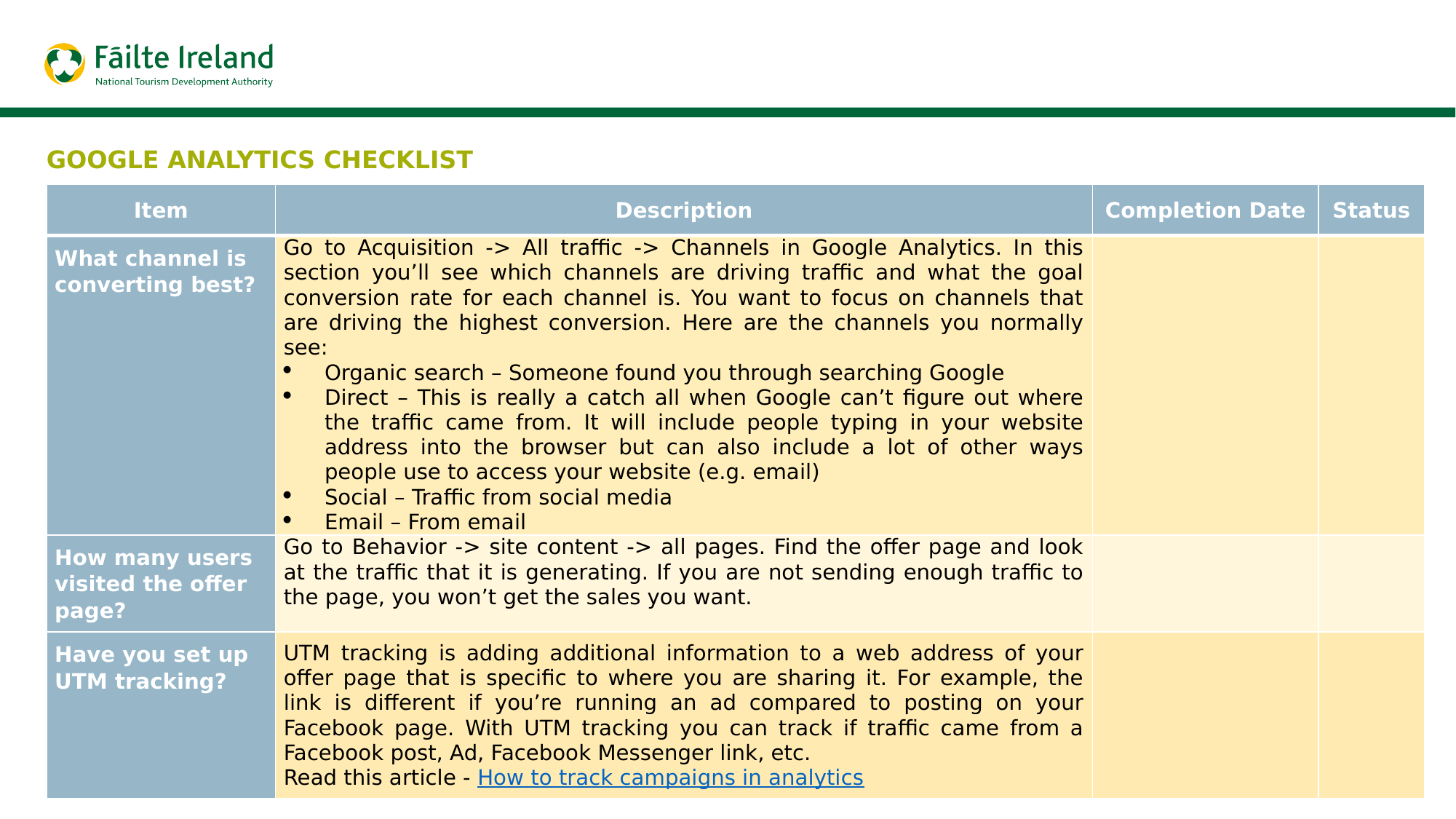

Google analytics checklist
| Item | Description | Completion Date | Status |
| --- | --- | --- | --- |
| What channel is converting best? | Go to Acquisition -> All traffic -> Channels in Google Analytics. In this section you’ll see which channels are driving traffic and what the goal conversion rate for each channel is. You want to focus on channels that are driving the highest conversion. Here are the channels you normally see: Organic search – Someone found you through searching Google Direct – This is really a catch all when Google can’t figure out where the traffic came from. It will include people typing in your website address into the browser but can also include a lot of other ways people use to access your website (e.g. email) Social – Traffic from social media Email – From email |  |  |
| How many users visited the offer page? | Go to Behavior -> site content -> all pages. Find the offer page and look at the traffic that it is generating. If you are not sending enough traffic to the page, you won’t get the sales you want. |  |  |
| Have you set up UTM tracking? | UTM tracking is adding additional information to a web address of your offer page that is specific to where you are sharing it. For example, the link is different if you’re running an ad compared to posting on your Facebook page. With UTM tracking you can track if traffic came from a Facebook post, Ad, Facebook Messenger link, etc. Read this article - How to track campaigns in analytics |  |  |